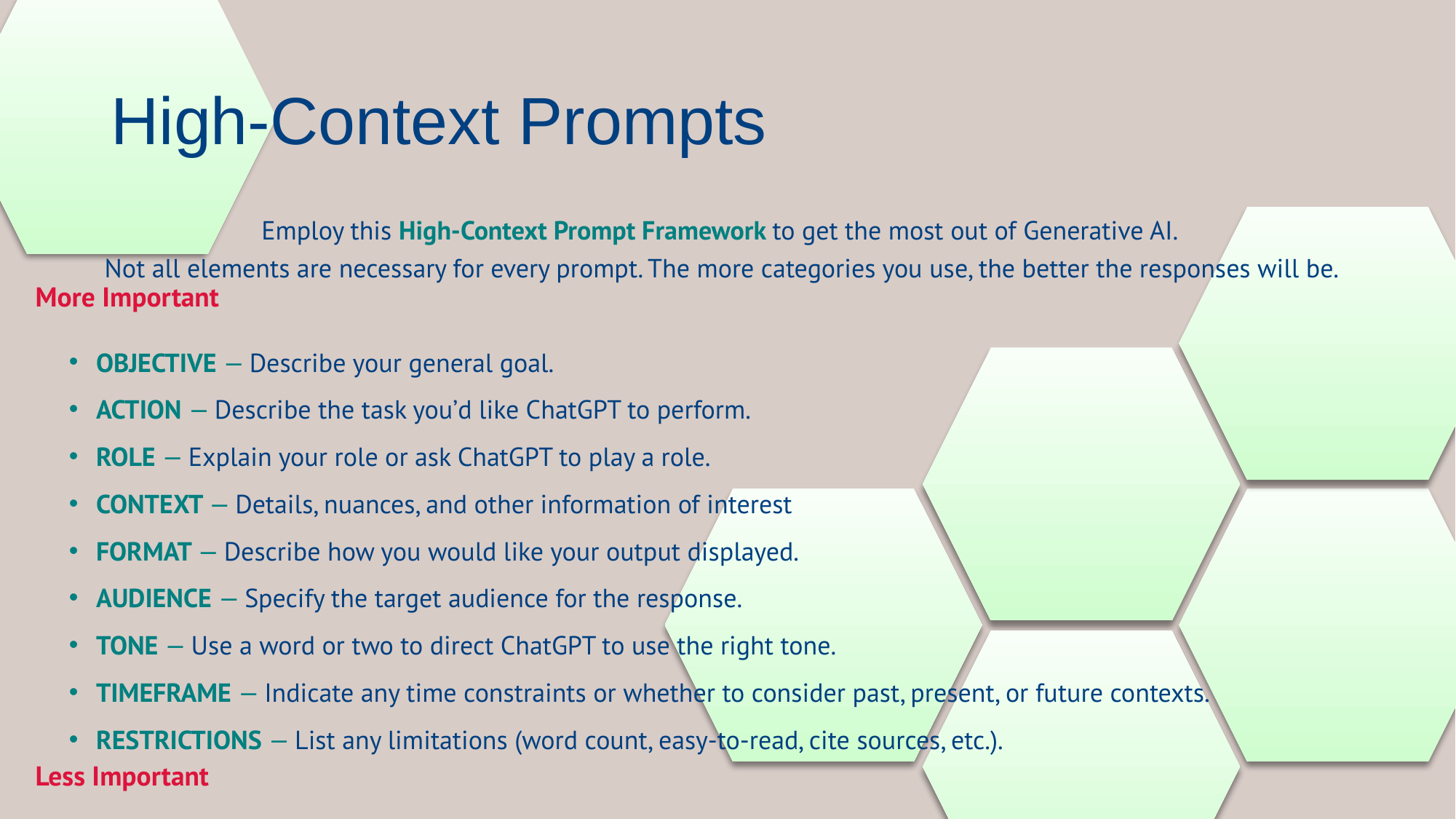

# High-Context Prompts
Employ this High-Context Prompt Framework to get the most out of Generative AI.
Not all elements are necessary for every prompt. The more categories you use, the better the responses will be.

OBJECTIVE — Describe your general goal.
ACTION — Describe the task you’d like ChatGPT to perform.
ROLE — Explain your role or ask ChatGPT to play a role.
CONTEXT — Details, nuances, and other information of interest
FORMAT — Describe how you would like your output displayed.
AUDIENCE — Specify the target audience for the response.
TONE — Use a word or two to direct ChatGPT to use the right tone.
TIMEFRAME — Indicate any time constraints or whether to consider past, present, or future contexts.
RESTRICTIONS — List any limitations (word count, easy-to-read, cite sources, etc.).

More Important
Less Important